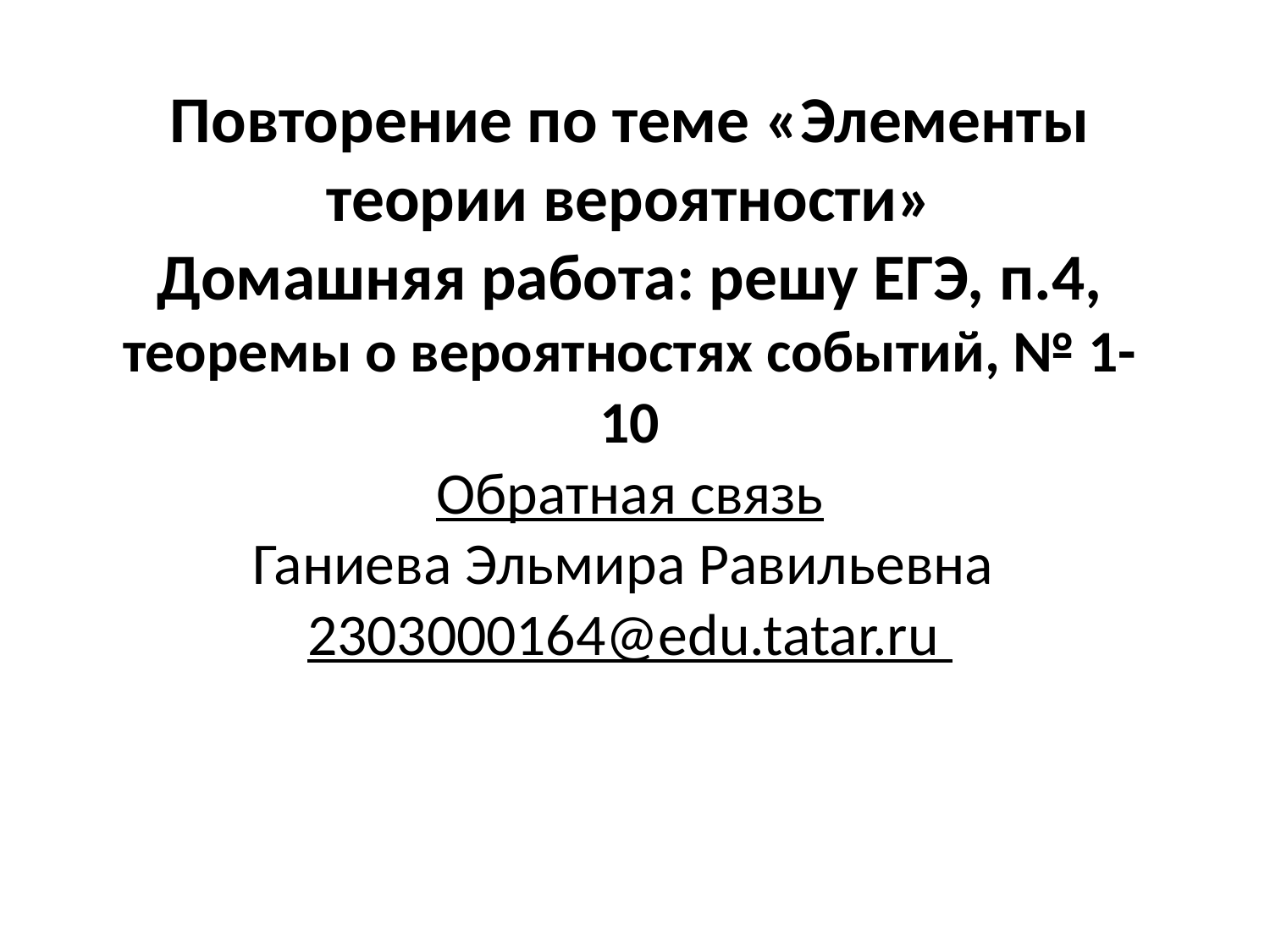

# Повторение по теме «Элементы теории вероятности» Домашняя работа: решу ЕГЭ, п.4, теоремы о вероятностях событий, № 1-10 Обратная связь Ганиева Эльмира Равильевна 2303000164@edu.tatar.ru